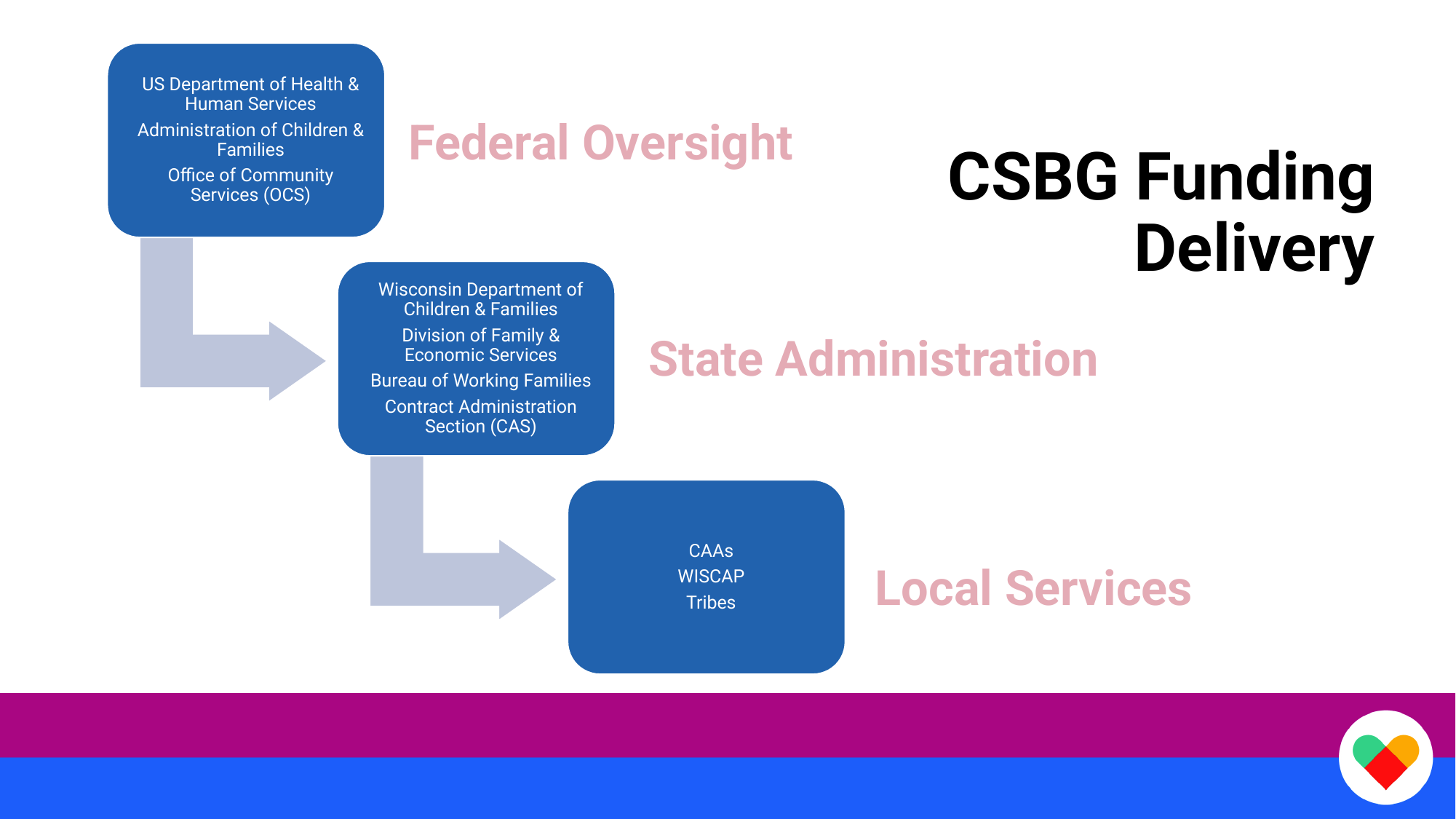

US Department of Health & Human Services
Administration of Children & Families
Office of Community Services (OCS)
Wisconsin Department of Children & Families
Division of Family & Economic Services
Bureau of Working Families
Contract Administration Section (CAS)
CAAs
WISCAP
Tribes
Federal Oversight
# CSBG Funding Delivery
State Administration
Local Services